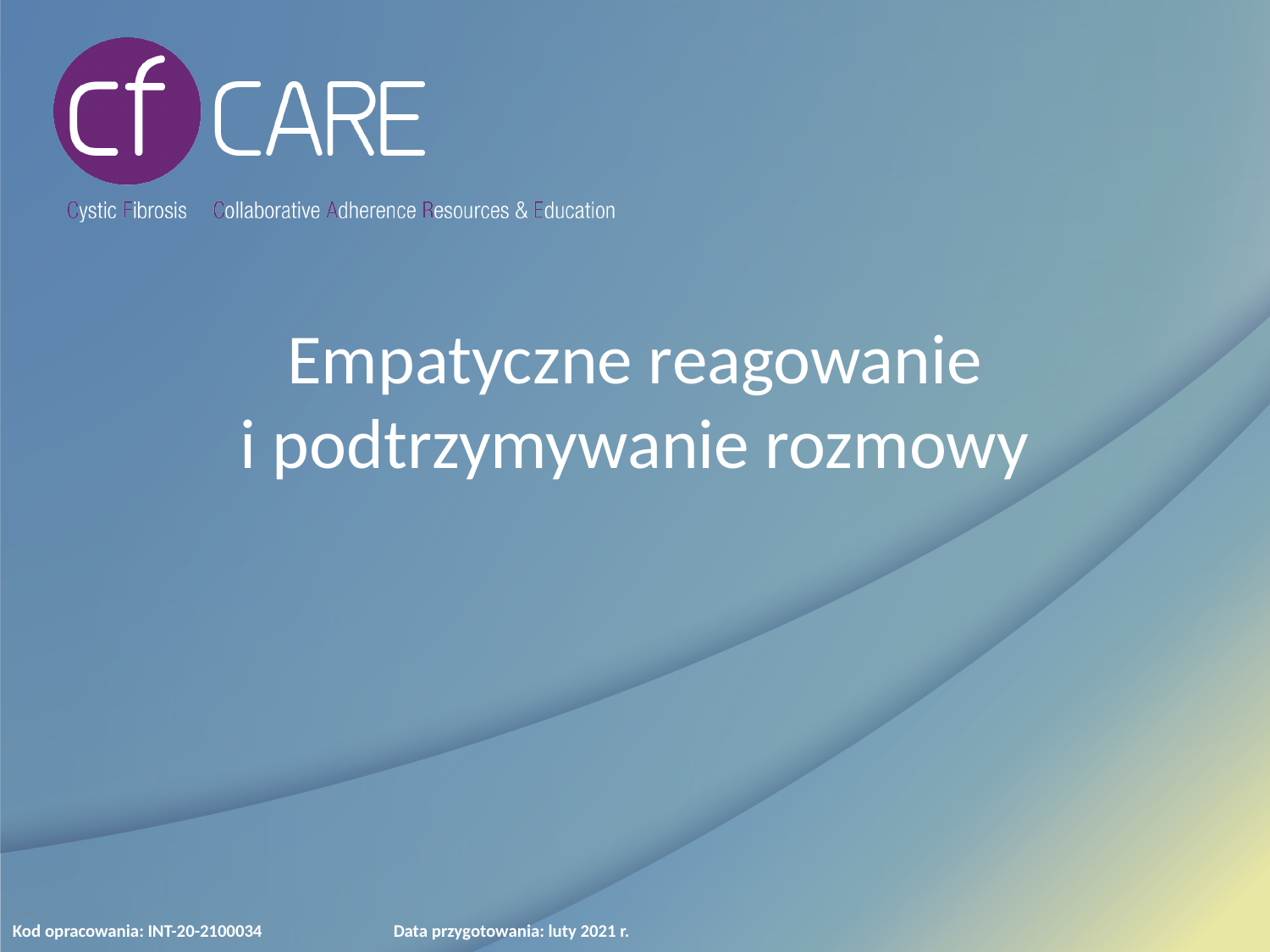

# Empatyczne reagowanie i podtrzymywanie rozmowy
Kod opracowania: INT-20-2100034		Data przygotowania: luty 2021 r.